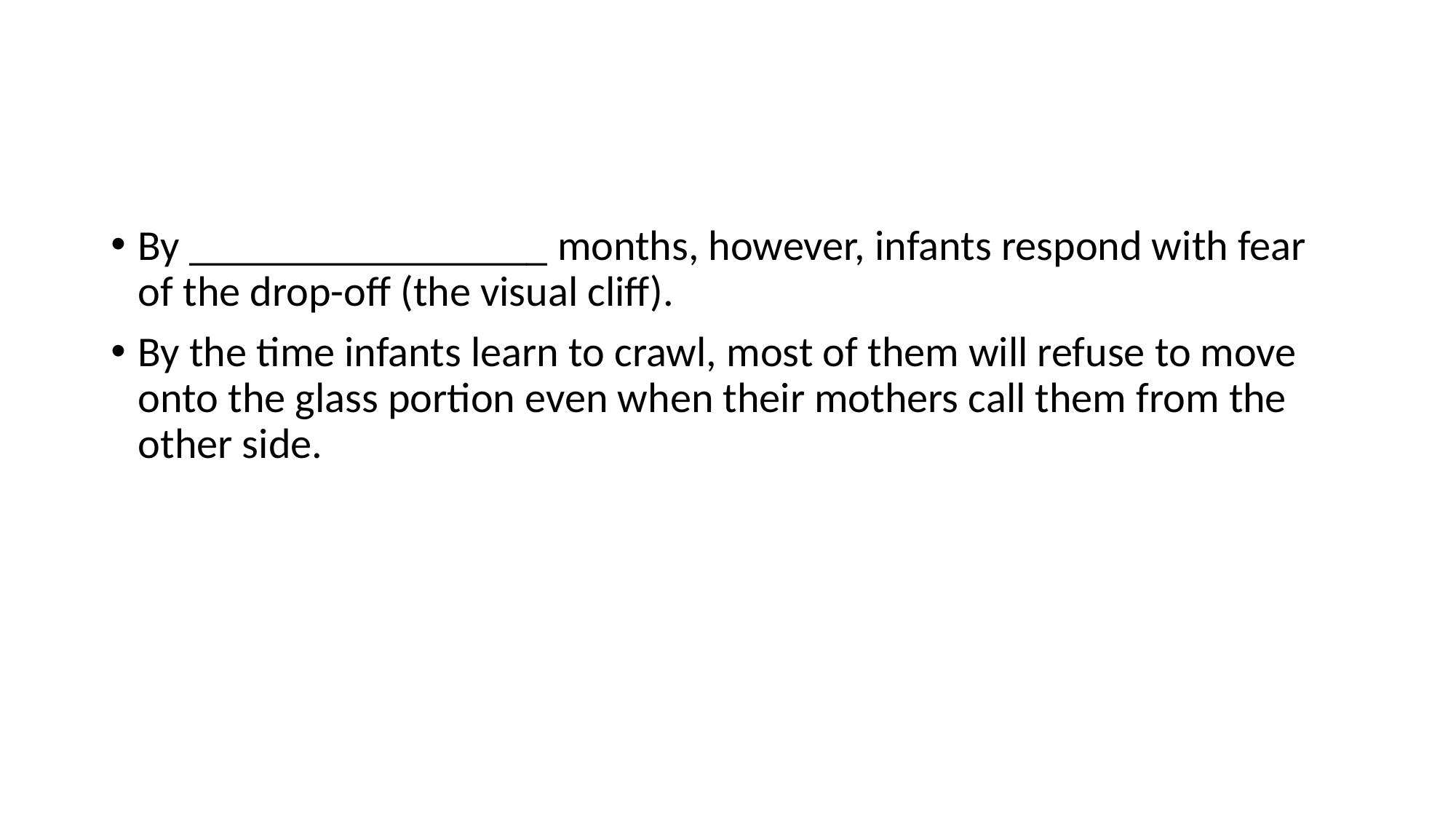

#
By _________________ months, however, infants respond with fear of the drop-off (the visual cliff).
By the time infants learn to crawl, most of them will refuse to move onto the glass portion even when their mothers call them from the other side.